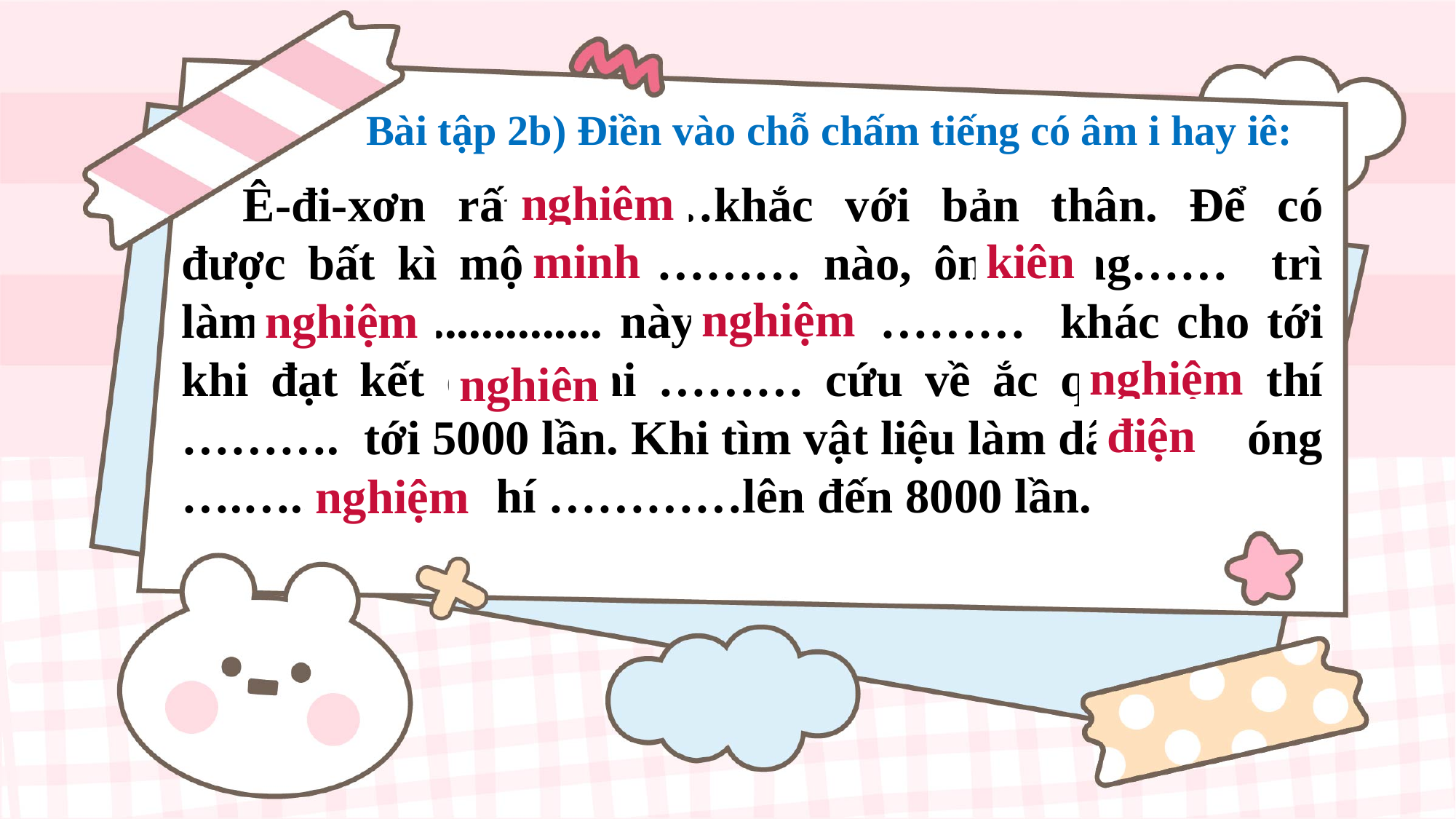

Bài tập 2b) Điền vào chỗ chấm tiếng có âm i hay iê:
nghiêm
Ê-đi-xơn rất…………khắc với bản thân. Để có được bất kì một phát……… nào, ông cũng……  trì làm hết thí .............. này đến thí ………  khác cho tới khi đạt kết quả. Khi ……… cứu về ắc quy, ông thí ……….  tới 5000 lần. Khi tìm vật liệu làm dây tóc bóng ….….., con số thí …………lên đến 8000 lần.
kiên
minh
nghiệm
nghiệm
nghiệm
nghiên
điện
nghiệm